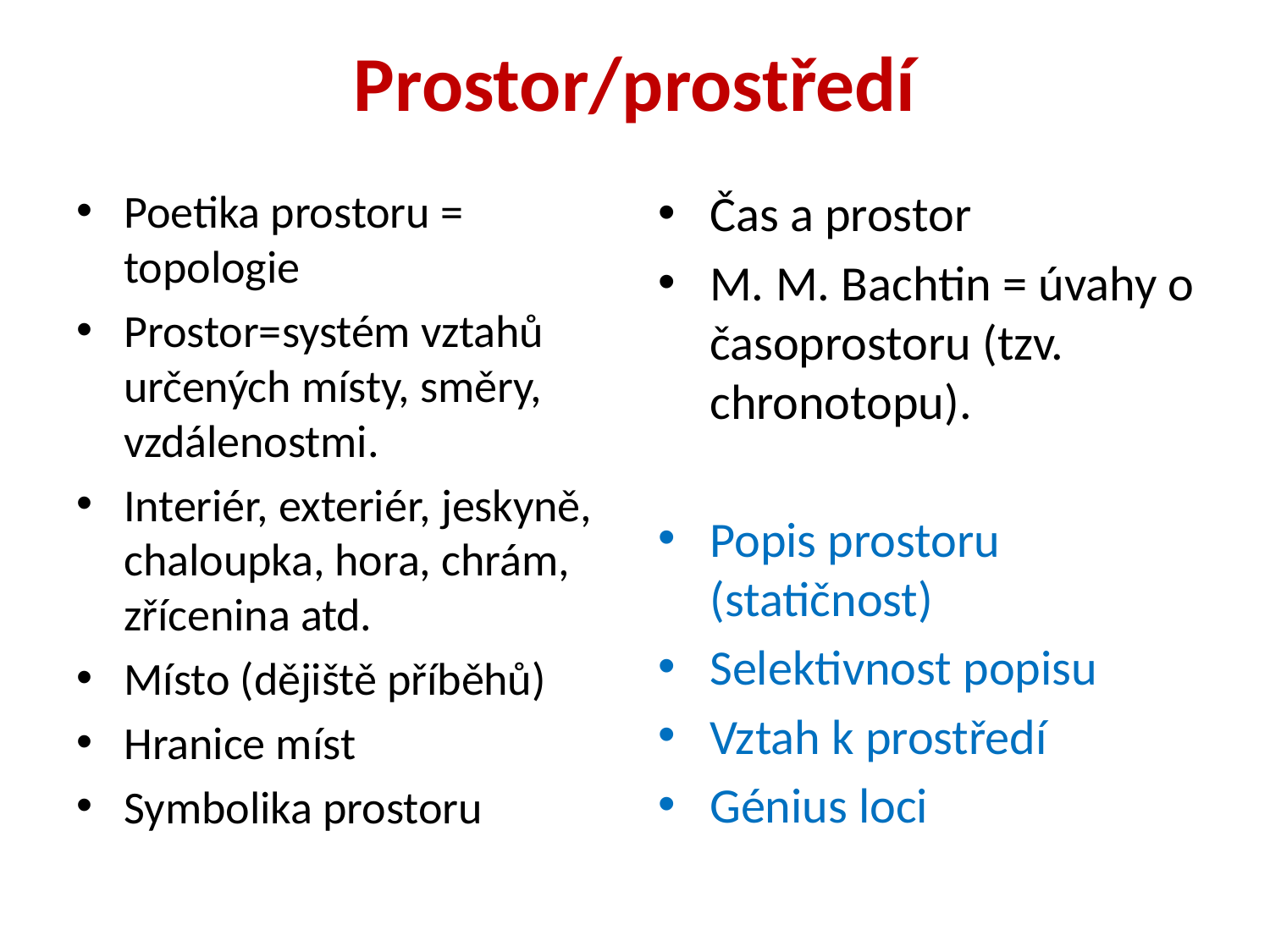

# Prostor/prostředí
Poetika prostoru = topologie
Prostor=systém vztahů určených místy, směry, vzdálenostmi.
Interiér, exteriér, jeskyně, chaloupka, hora, chrám, zřícenina atd.
Místo (dějiště příběhů)
Hranice míst
Symbolika prostoru
Čas a prostor
M. M. Bachtin = úvahy o časoprostoru (tzv. chronotopu).

Popis prostoru (statičnost)
Selektivnost popisu
Vztah k prostředí
Génius loci